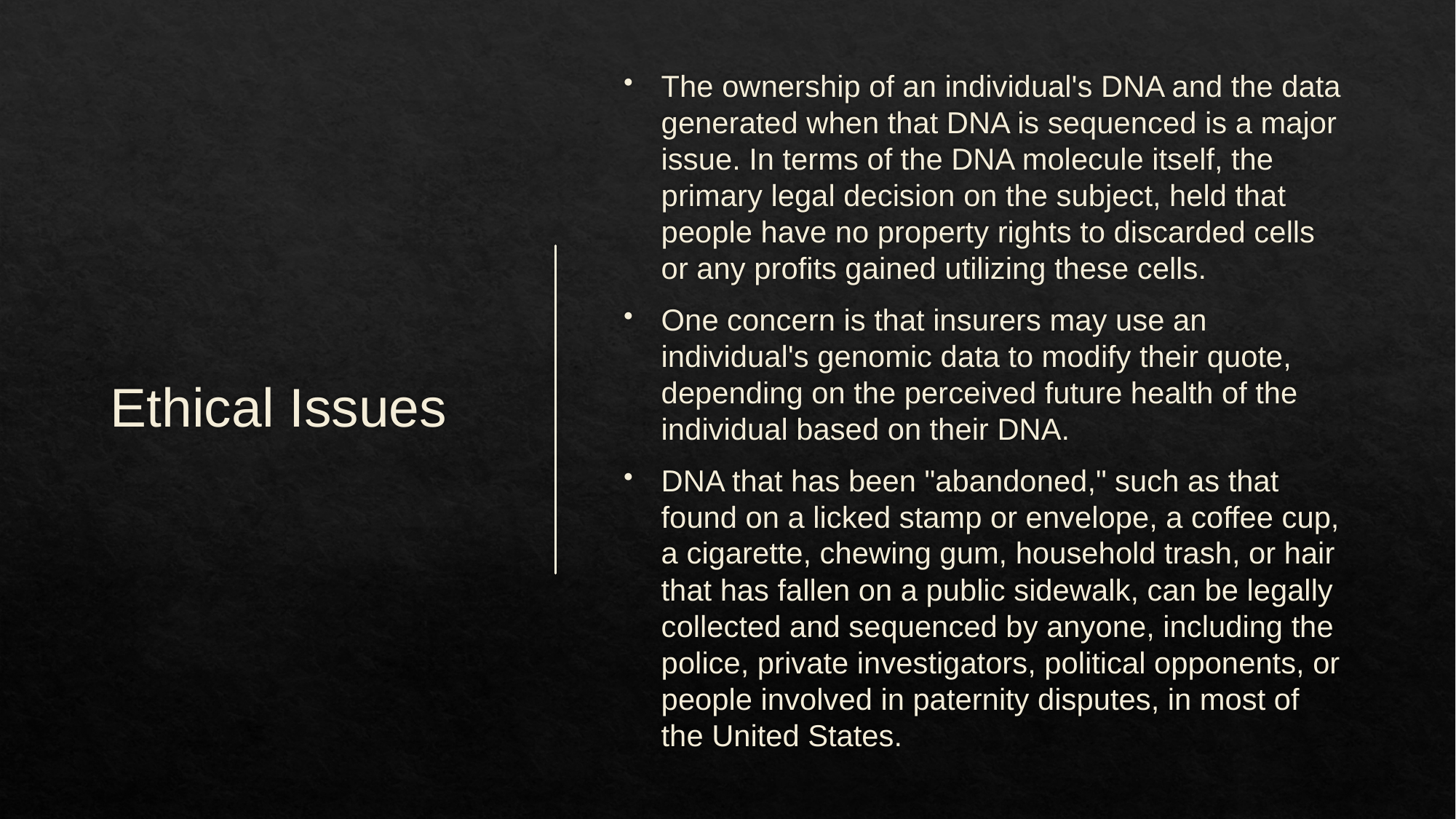

# Ethical Issues
The ownership of an individual's DNA and the data generated when that DNA is sequenced is a major issue. In terms of the DNA molecule itself, the primary legal decision on the subject, held that people have no property rights to discarded cells or any profits gained utilizing these cells.
One concern is that insurers may use an individual's genomic data to modify their quote, depending on the perceived future health of the individual based on their DNA.
DNA that has been "abandoned," such as that found on a licked stamp or envelope, a coffee cup, a cigarette, chewing gum, household trash, or hair that has fallen on a public sidewalk, can be legally collected and sequenced by anyone, including the police, private investigators, political opponents, or people involved in paternity disputes, in most of the United States.